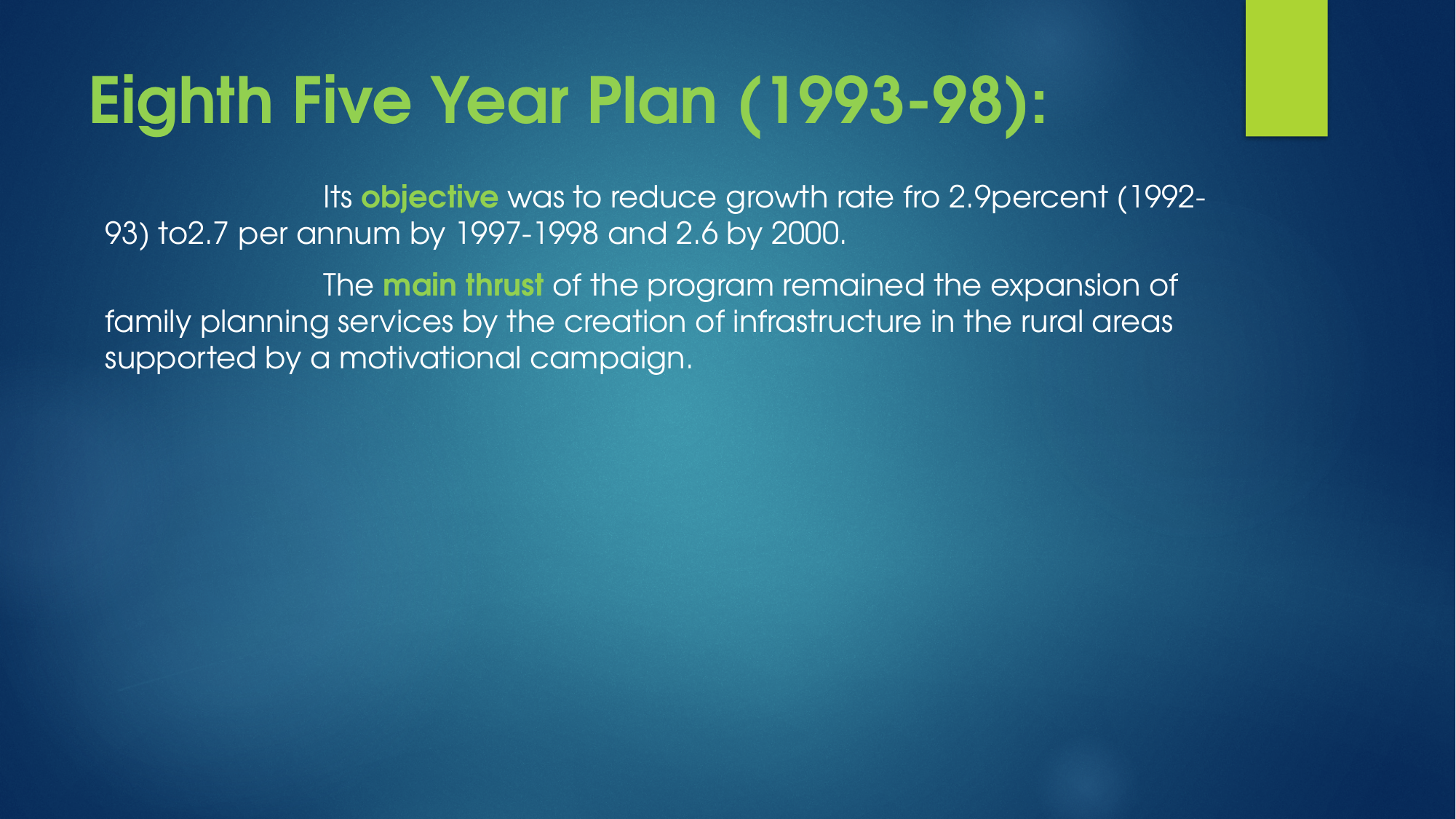

# Eighth Five Year Plan (1993-98):
		Its objective was to reduce growth rate fro 2.9percent (1992-93) to2.7 per annum by 1997-1998 and 2.6 by 2000.
		The main thrust of the program remained the expansion of family planning services by the creation of infrastructure in the rural areas supported by a motivational campaign.